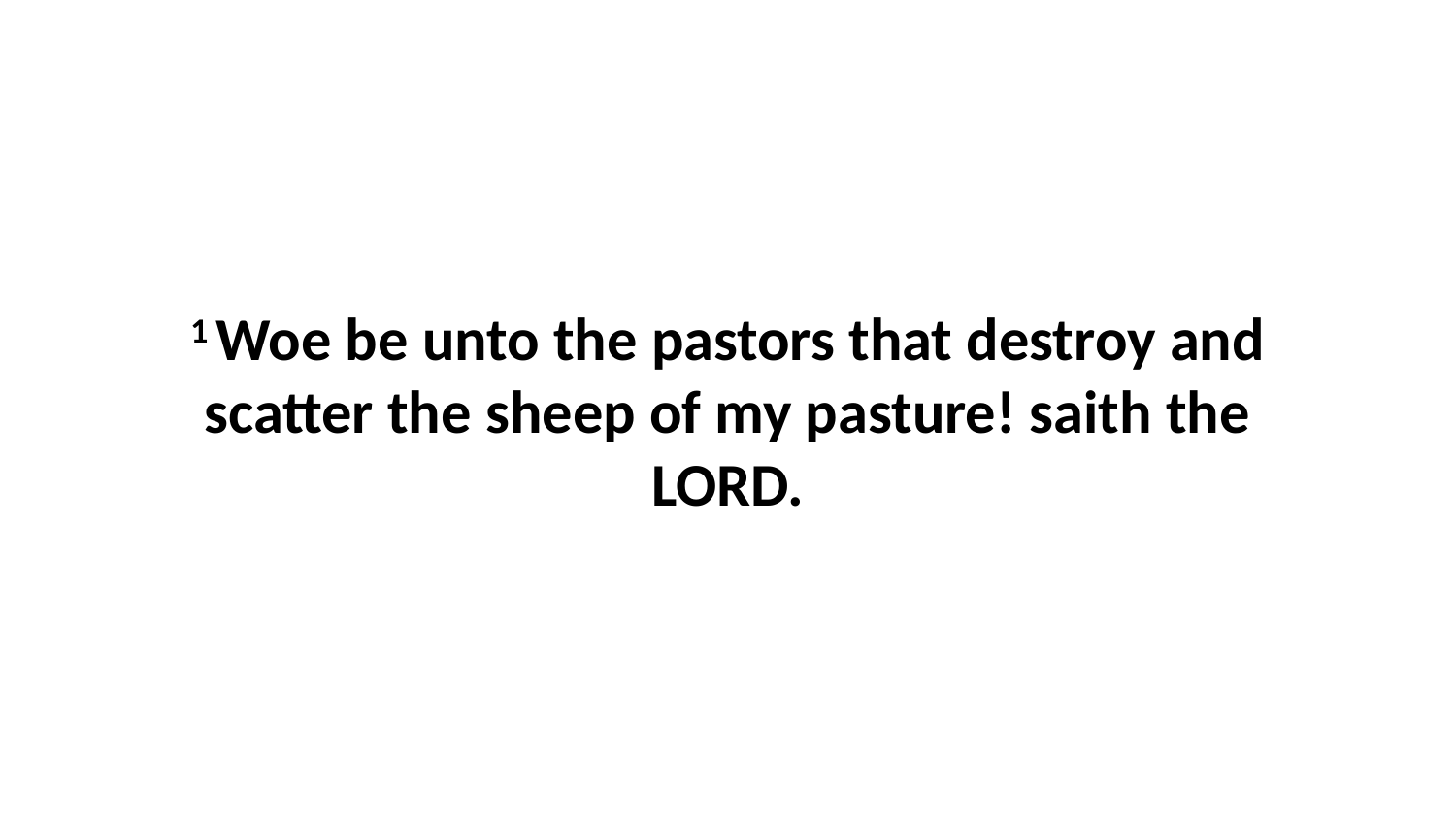

1 Woe be unto the pastors that destroy and scatter the sheep of my pasture! saith the LORD.